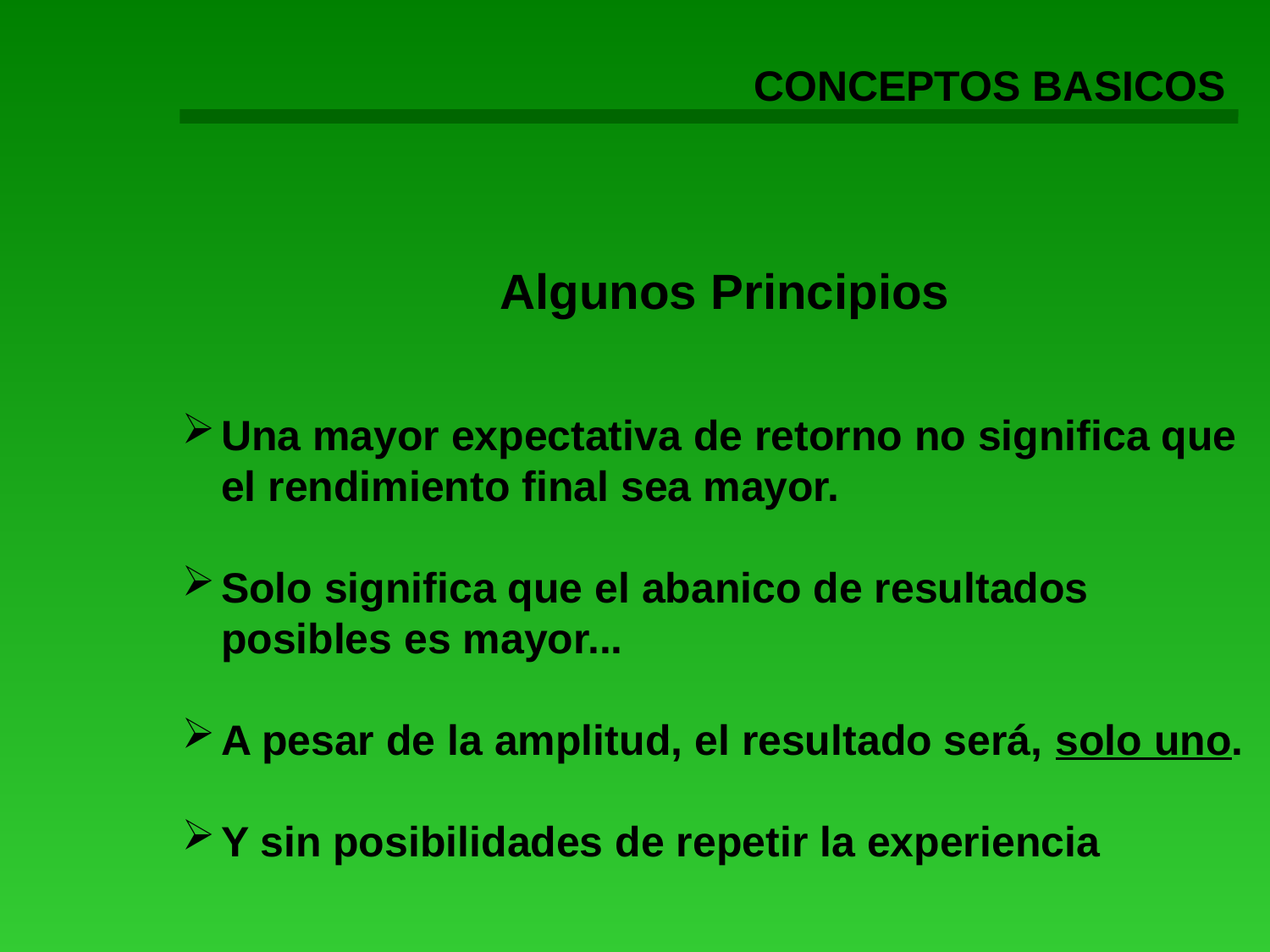

CONCEPTOS BASICOS

Algunos Principios

Una mayor expectativa de retorno no significa que el rendimiento final sea mayor.

Solo significa que el abanico de resultados posibles es mayor...

A pesar de la amplitud, el resultado será, solo uno.

Y sin posibilidades de repetir la experiencia